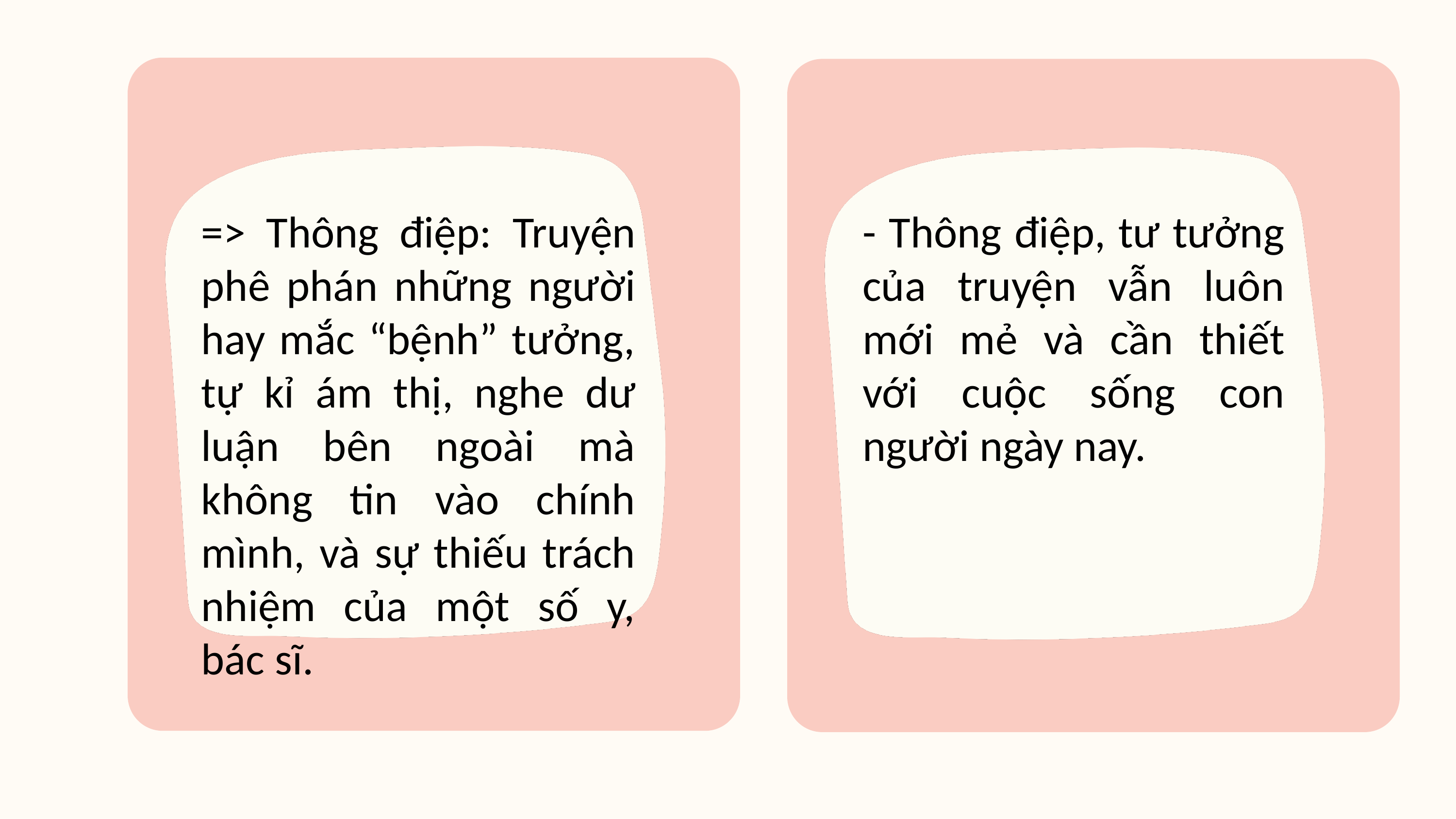

=> Thông điệp: Truyện phê phán những người hay mắc “bệnh” tưởng, tự kỉ ám thị, nghe dư luận bên ngoài mà không tin vào chính mình, và sự thiếu trách nhiệm của một số y, bác sĩ.
- Thông điệp, tư tưởng của truyện vẫn luôn mới mẻ và cần thiết với cuộc sống con người ngày nay.